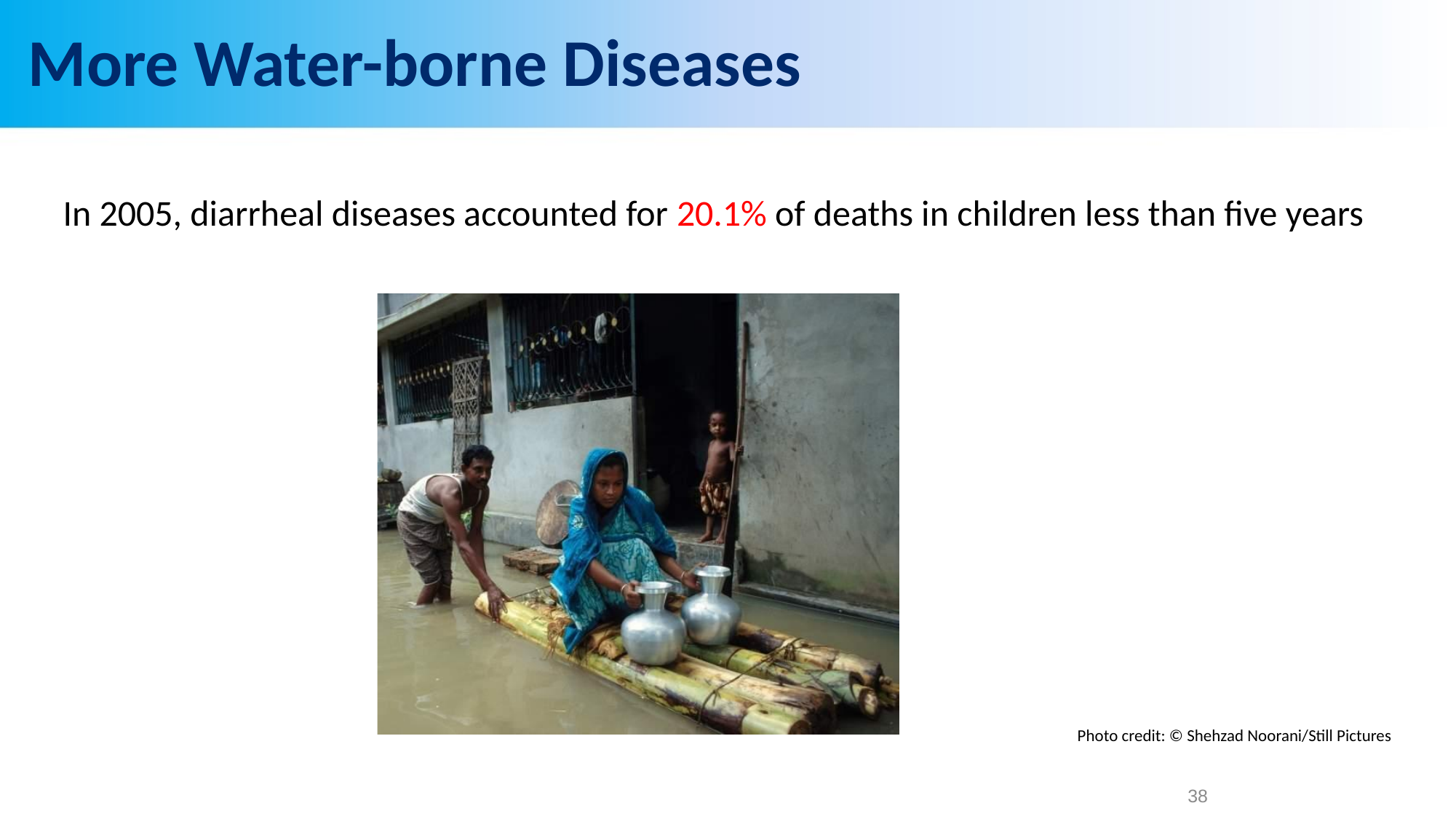

# More Water-borne Diseases
In 2005, diarrheal diseases accounted for 20.1% of deaths in children less than five years

Photo credit: © Shehzad Noorani/Still Pictures
38